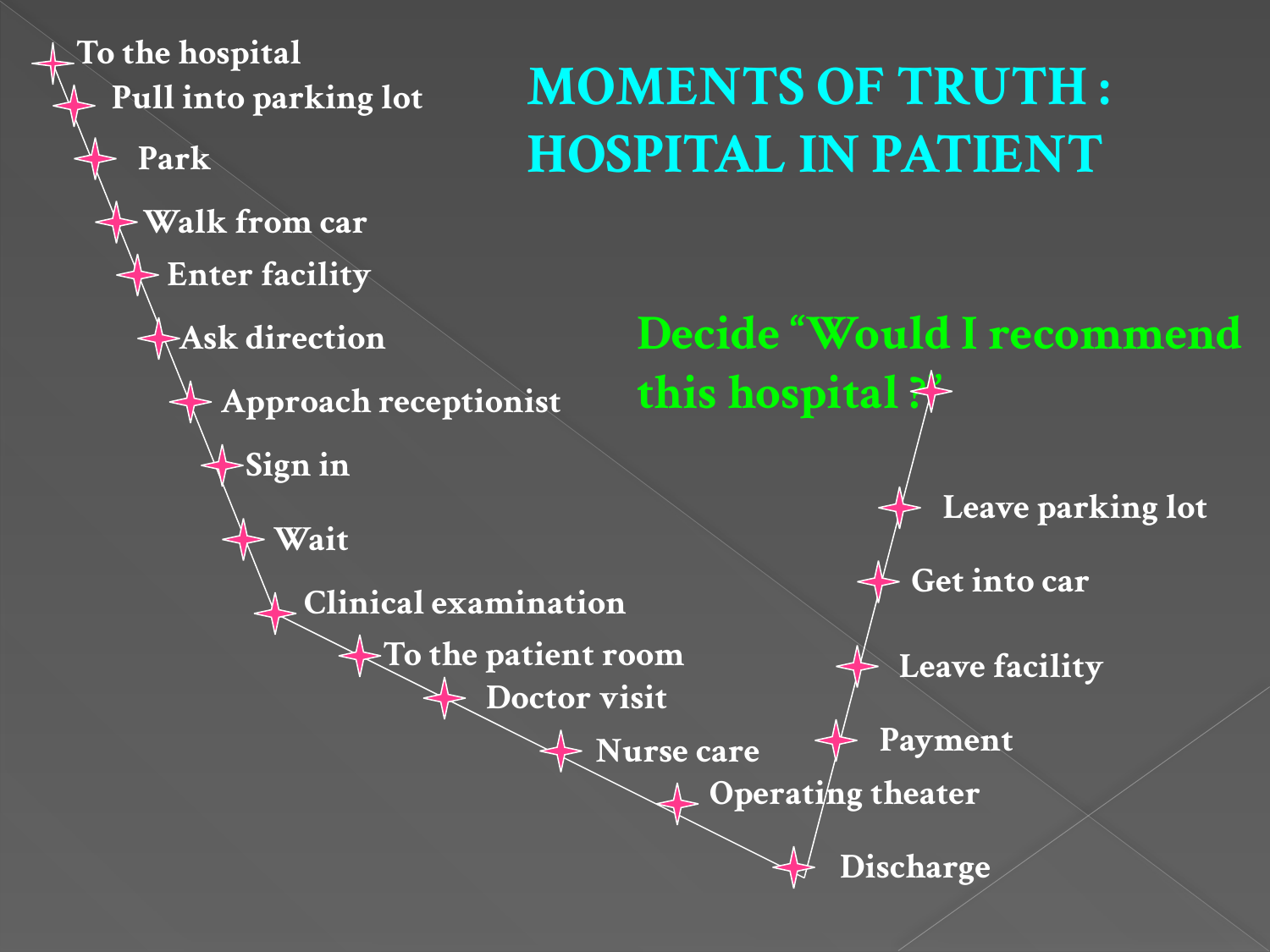

To the hospital

MOMENTS OF TRUTH :
HOSPITAL IN PATIENT

Pull into parking lot

Park

Walk from car

Enter facility

Decide “Would I recommend
this hospital ?”
Ask direction

Approach receptionist

Sign in

Leave parking lot

Wait

Get into car

Clinical examination

To the patient room

Leave facility

Doctor visit

Payment

Nurse care

Operating theater

Discharge